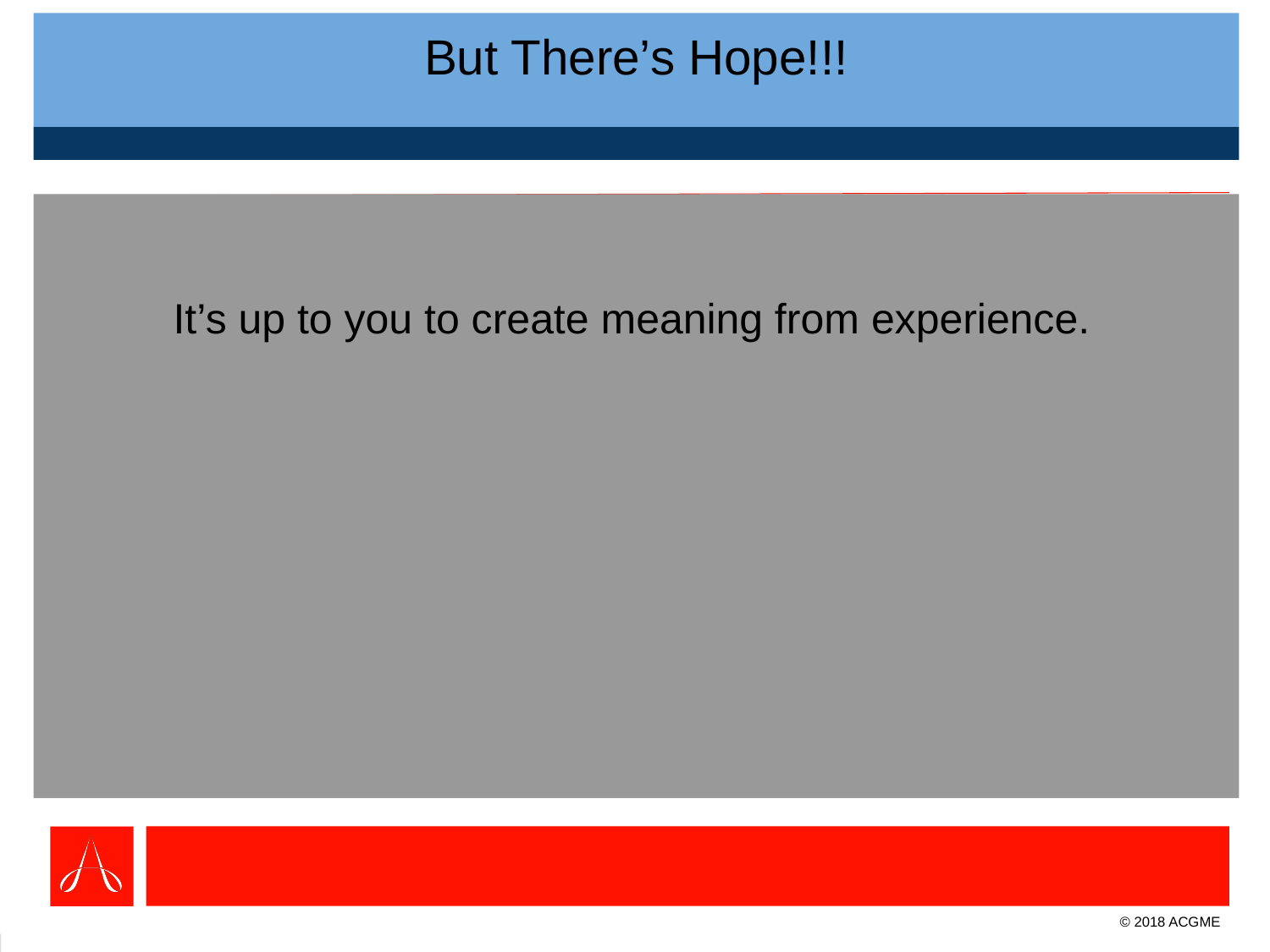

# But There’s Hope!!!

	It’s up to you to create meaning from experience.